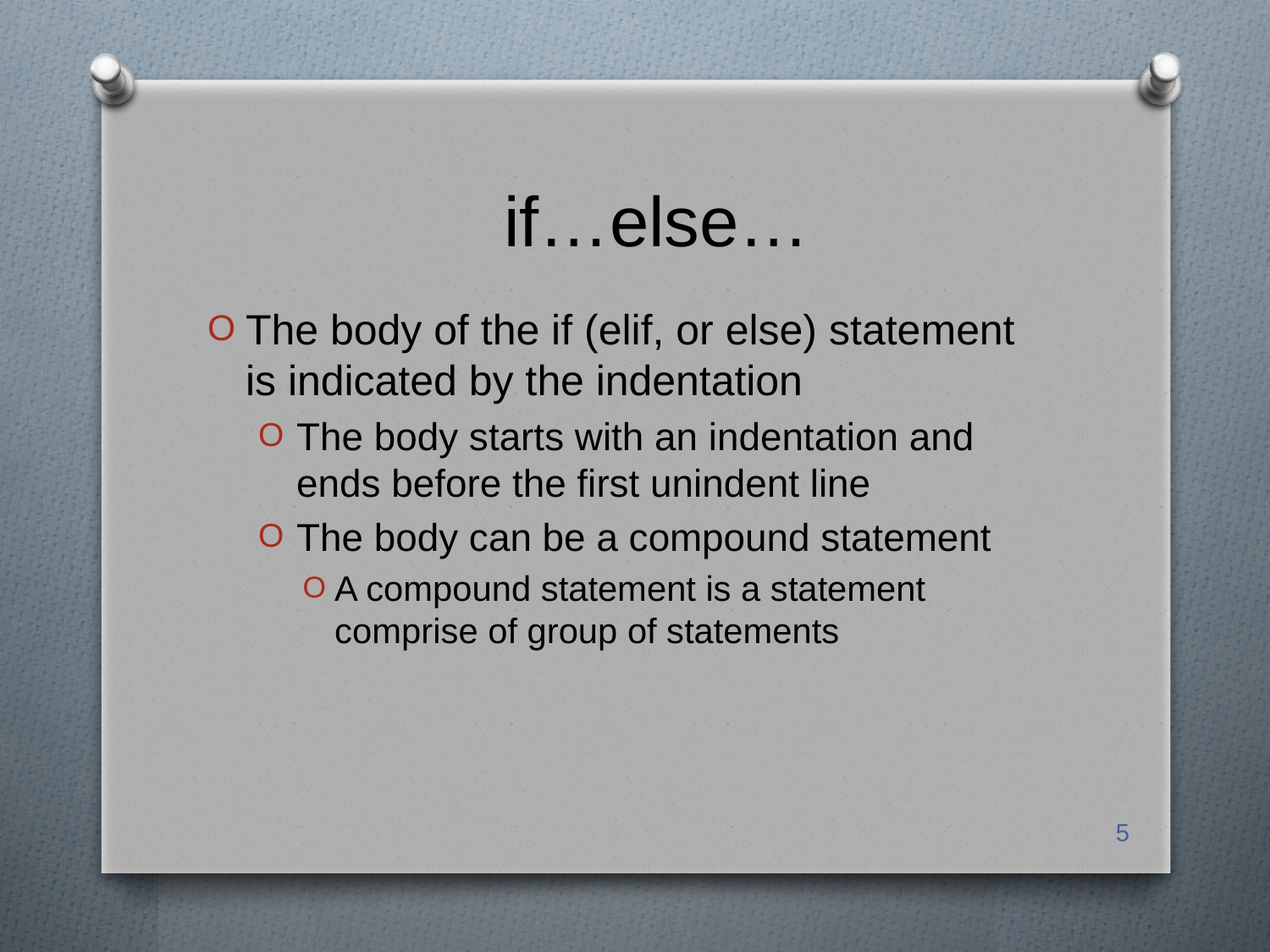

if…else…
The body of the if (elif, or else) statement is indicated by the indentation
The body starts with an indentation and ends before the first unindent line
The body can be a compound statement
A compound statement is a statement comprise of group of statements
5